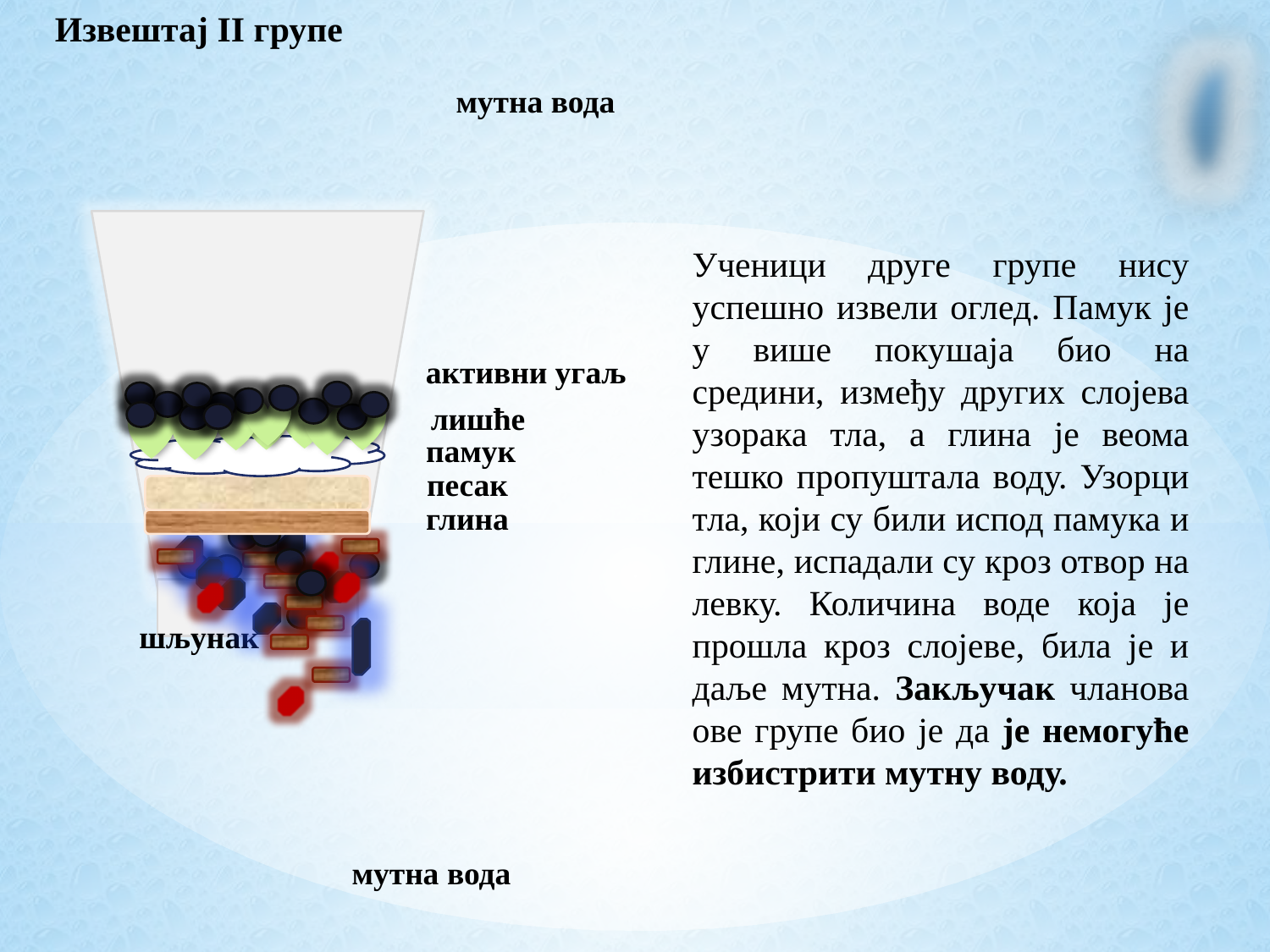

Извештај II групе

мутна вода

Ученици друге групе нису успешно извели оглед. Памук је у више покушаја био на средини, између других слојева узорака тла, а глина је веома тешко пропуштала воду. Узорци тла, који су били испод памука и глине, испадали су кроз отвор на левку. Количина воде која је прошла кроз слојеве, била је и даље мутна. Закључак чланова ове групе био је да је немогуће избистрити мутну воду.

                                        активни угаљ

                                                    лишће

памук

песак

глина

                                  шљунак

мутна вода